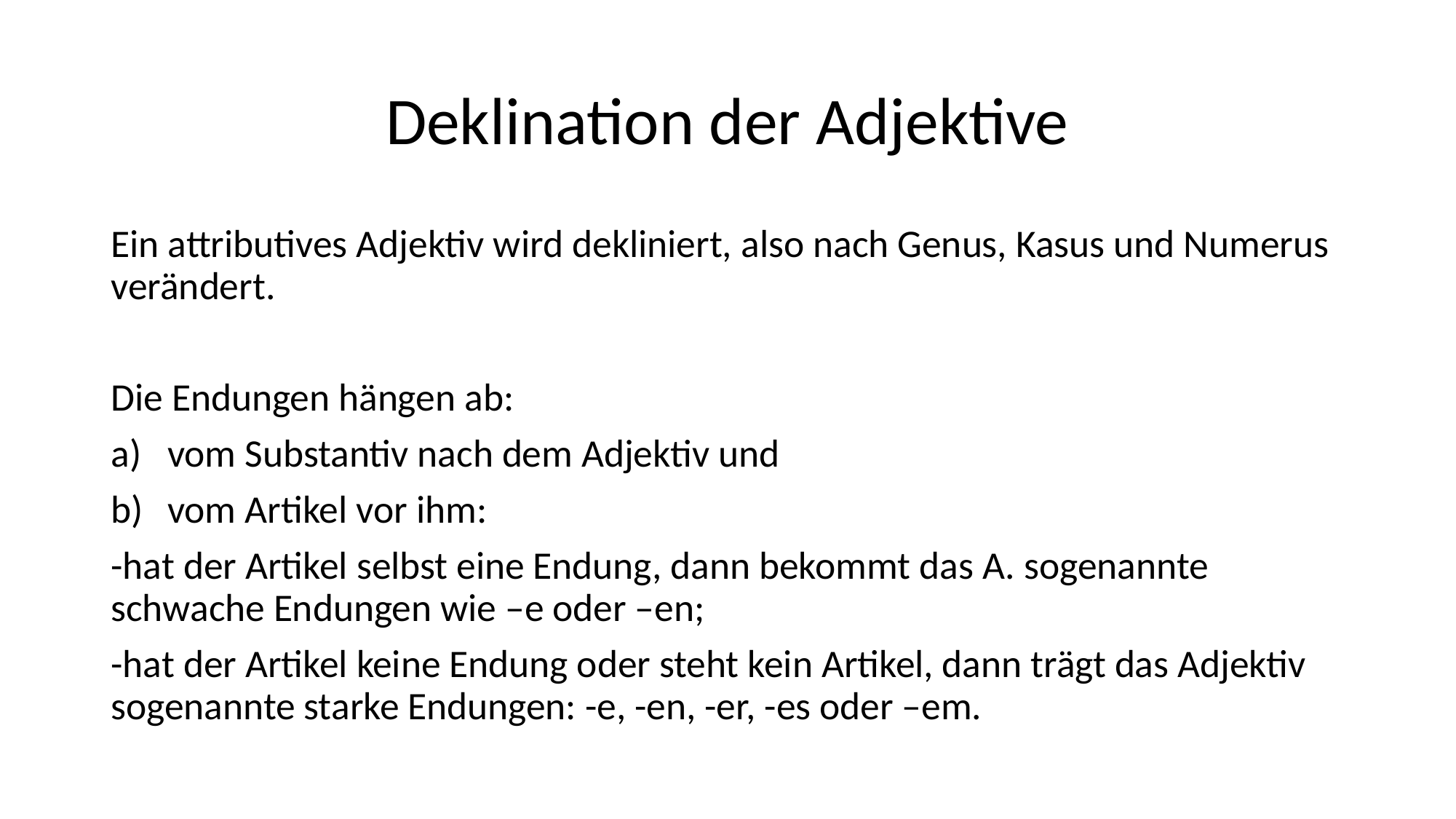

# Deklination der Adjektive
Ein attributives Adjektiv wird dekliniert, also nach Genus, Kasus und Numerus verändert.

Die Endungen hängen ab:
vom Substantiv nach dem Adjektiv und
vom Artikel vor ihm:
-hat der Artikel selbst eine Endung, dann bekommt das A. sogenannte schwache Endungen wie –e oder –en;
-hat der Artikel keine Endung oder steht kein Artikel, dann trägt das Adjektiv sogenannte starke Endungen: -e, -en, -er, -es oder –em.